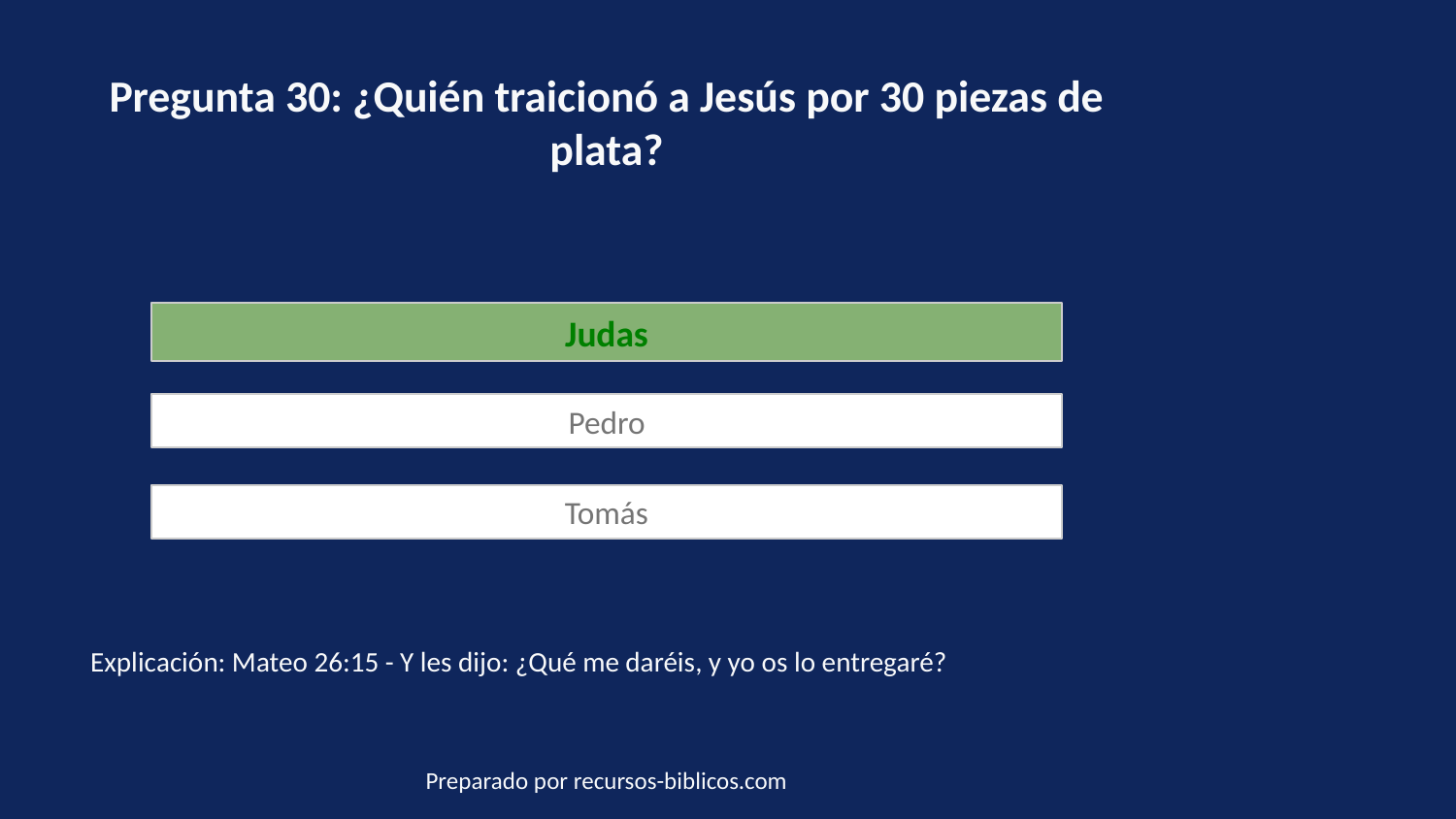

Pregunta 30: ¿Quién traicionó a Jesús por 30 piezas de plata?
Judas
Pedro
Tomás
Explicación: Mateo 26:15 - Y les dijo: ¿Qué me daréis, y yo os lo entregaré?
Preparado por recursos-biblicos.com